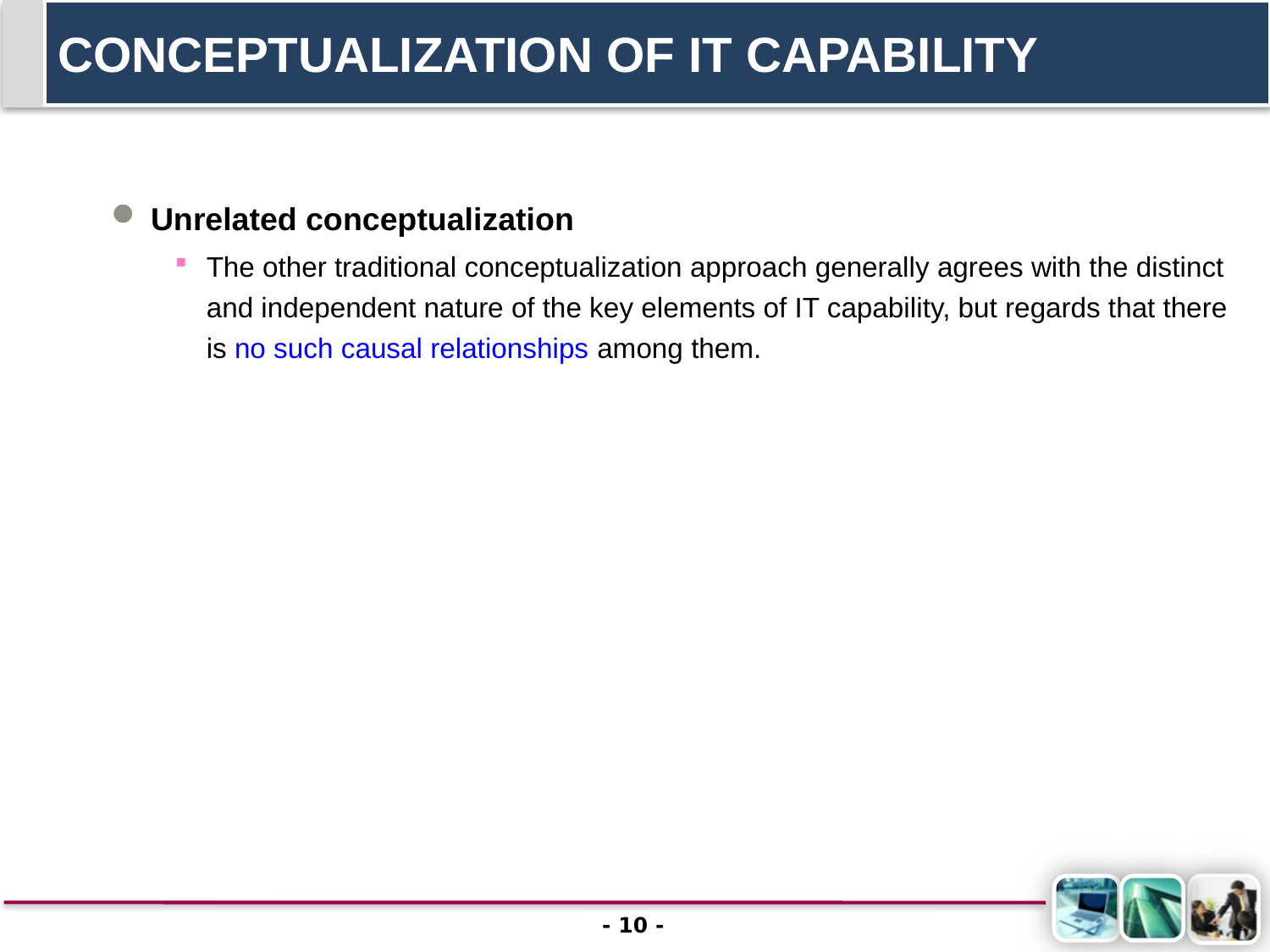

# Conceptualization of IT Capability

Unrelated conceptualization
The other traditional conceptualization approach generally agrees with the distinct and independent nature of the key elements of IT capability, but regards that there is no such causal relationships among them.

- 10 -